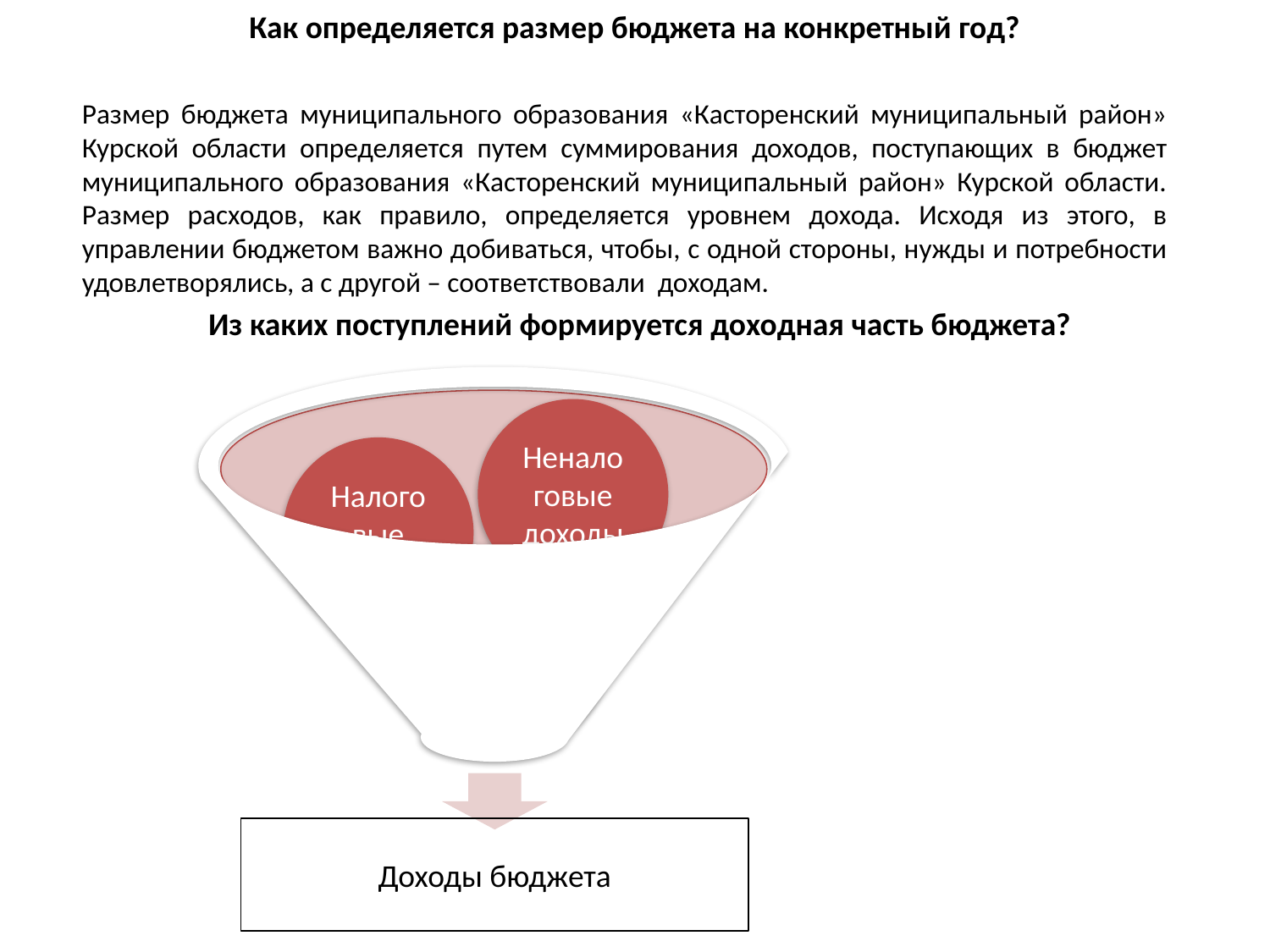

Как определяется размер бюджета на конкретный год?
Размер бюджета муниципального образования «Касторенский муниципальный район» Курской области определяется путем суммирования доходов, поступающих в бюджет муниципального образования «Касторенский муниципальный район» Курской области. Размер расходов, как правило, определяется уровнем дохода. Исходя из этого, в управлении бюджетом важно добиваться, чтобы, с одной стороны, нужды и потребности удовлетворялись, а с другой – соответствовали  доходам.
Из каких поступлений формируется доходная часть бюджета?
Неналоговые доходы
Налоговые доходы
Безвозмездные поступления
Доходы бюджета